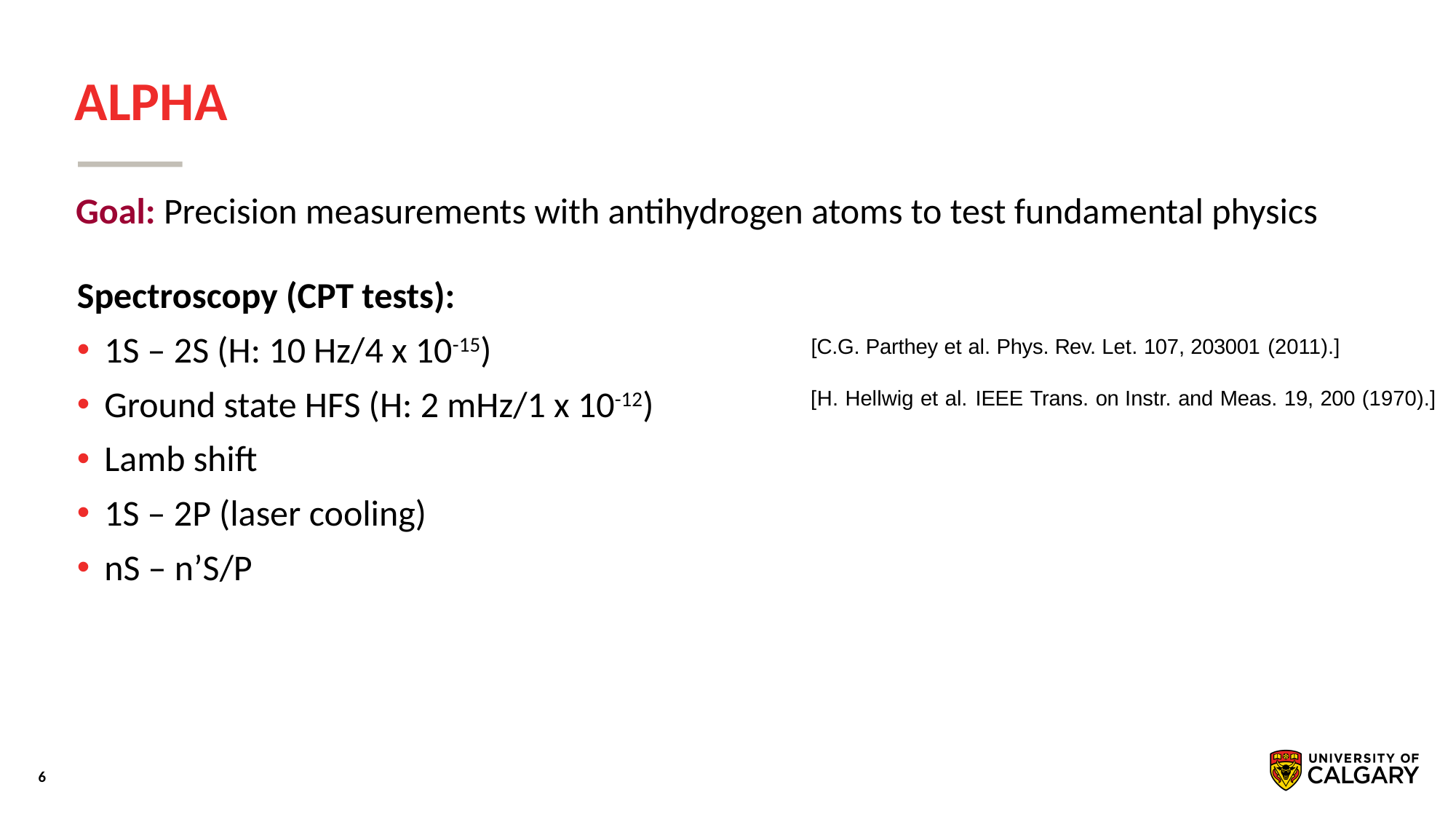

# ALPHA
Goal: Precision measurements with antihydrogen atoms to test fundamental physics
Spectroscopy (CPT tests):
1S – 2S (H: 10 Hz/4 x 10-15)
Ground state HFS (H: 2 mHz/1 x 10-12)
Lamb shift
1S – 2P (laser cooling)
nS – n’S/P

[C.G. Parthey et al. Phys. Rev. Let. 107, 203001 (2011).]
[H. Hellwig et al. IEEE Trans. on Instr. and Meas. 19, 200 (1970).]